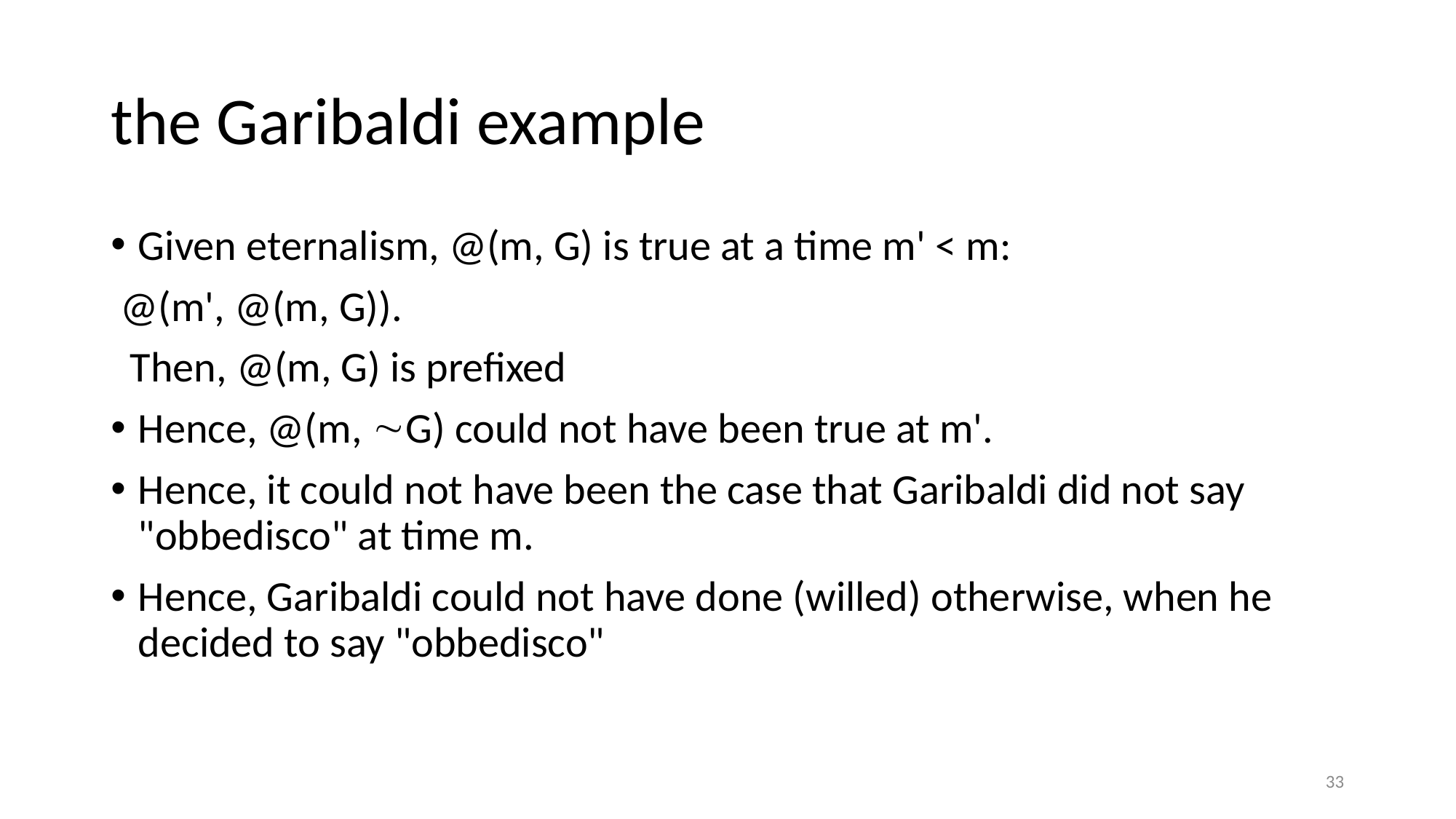

# the Garibaldi example
Given eternalism, @(m, G) is true at a time m' < m:
 @(m', @(m, G)).
  Then, @(m, G) is prefixed
Hence, @(m, ∼G) could not have been true at m'.
Hence, it could not have been the case that Garibaldi did not say "obbedisco" at time m.
Hence, Garibaldi could not have done (willed) otherwise, when he decided to say "obbedisco"

33